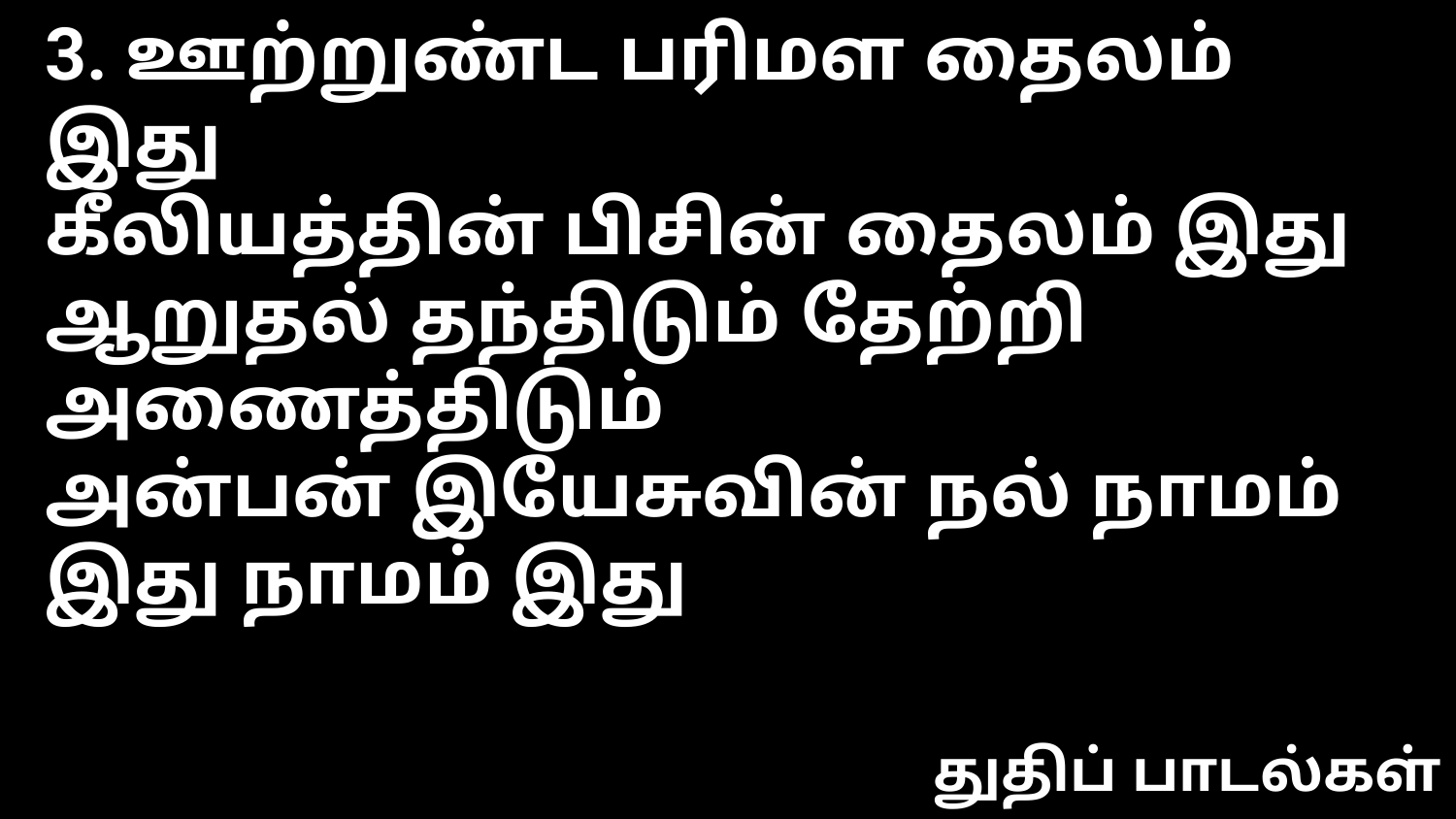

3. ஊற்றுண்ட பரிமள தைலம் இது
கீலியத்தின் பிசின் தைலம் இது
ஆறுதல் தந்திடும் தேற்றி அணைத்திடும்
அன்பன் இயேசுவின் நல் நாமம் இது நாமம் இது

துதிப் பாடல்கள்